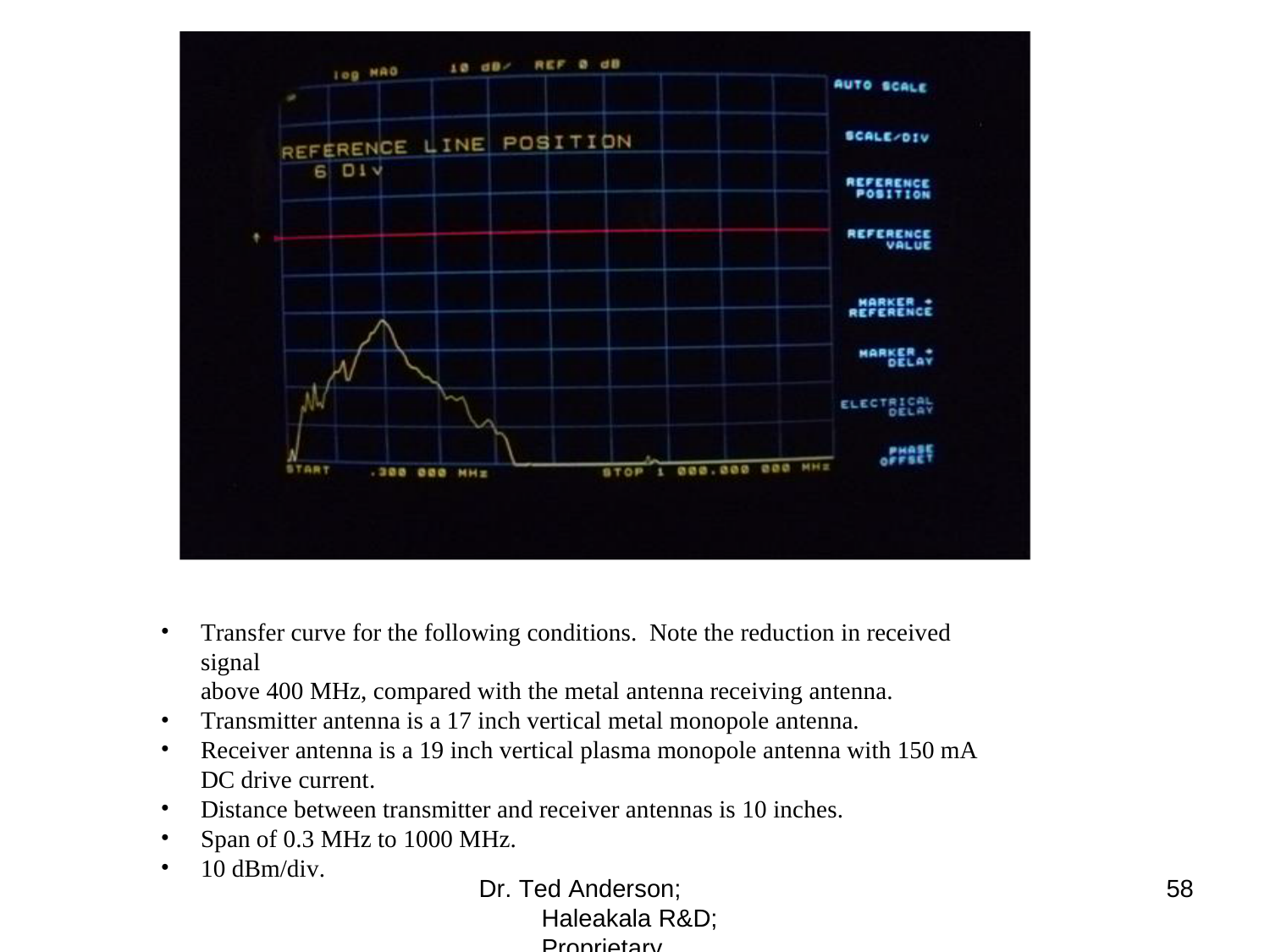

Transfer curve for the following conditions.  Note the reduction in received signal
above 400 MHz, compared with the metal antenna receiving antenna.
Transmitter antenna is a 17 inch vertical metal monopole antenna.
Receiver antenna is a 19 inch vertical plasma monopole antenna with 150 mA DC drive current.
Distance between transmitter and receiver antennas is 10 inches.
Span of 0.3 MHz to 1000 MHz.
10 dBm/div.
Dr. Ted Anderson; Haleakala R&D; Proprietary
58